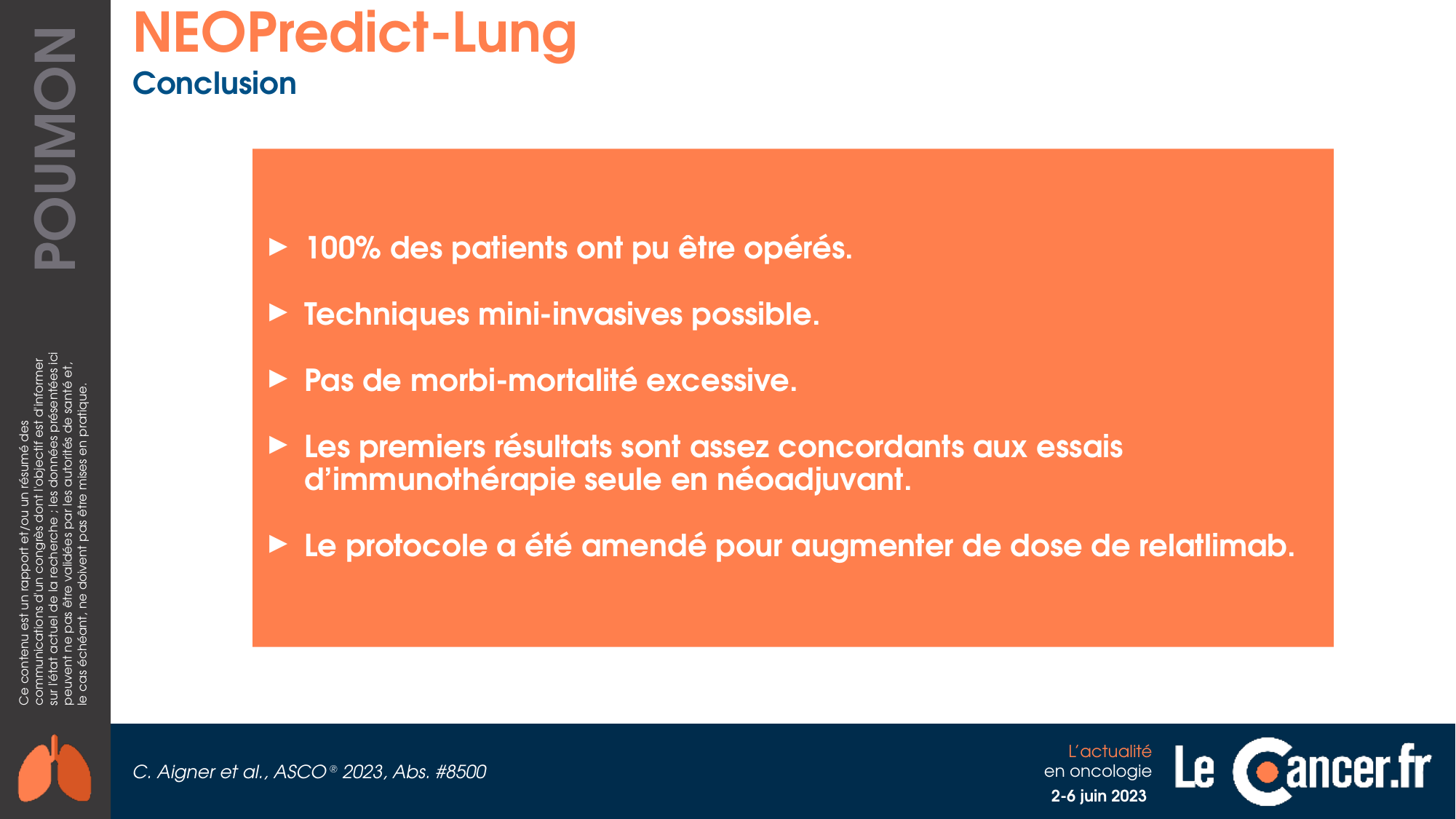

NEOPredict-Lung
Conclusion
100% des patients ont pu être opérés.
Techniques mini-invasives possible.
Pas de morbi-mortalité excessive.
Les premiers résultats sont assez concordants aux essais d’immunothérapie seule en néoadjuvant.
Le protocole a été amendé pour augmenter de dose de relatlimab.
C. Aigner et al., ASCO ® 2023, Abs. #8500
2-6 juin 2023